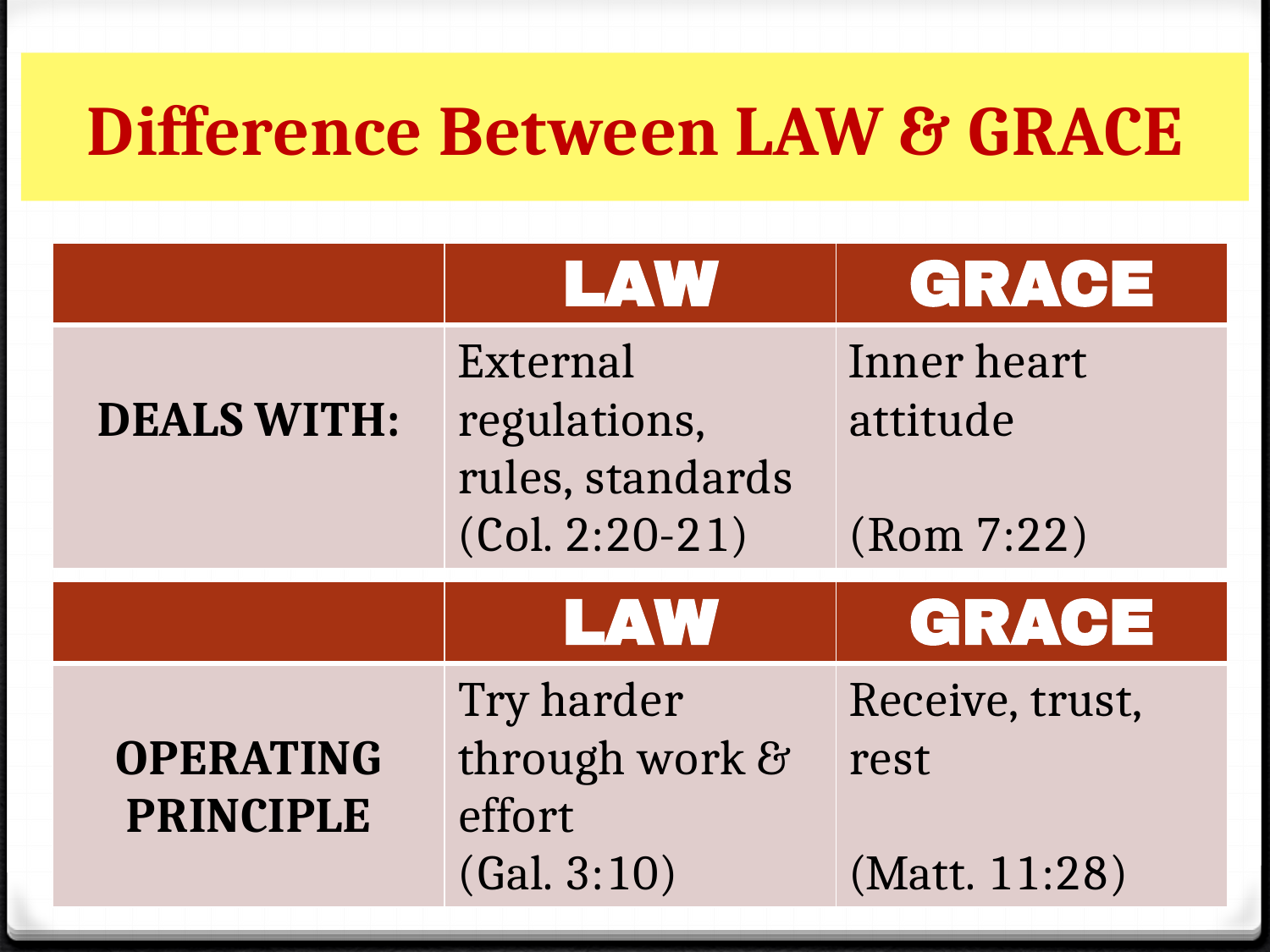

# Difference Between LAW & GRACE
|  | LAW | GRACE |
| --- | --- | --- |
| DEALS WITH: | External regulations, rules, standards (Col. 2:20-21) | Inner heart attitude (Rom 7:22) |
|  | LAW | GRACE |
| --- | --- | --- |
| OPERATING PRINCIPLE | Try harder through work & effort (Gal. 3:10) | Receive, trust, rest (Matt. 11:28) |